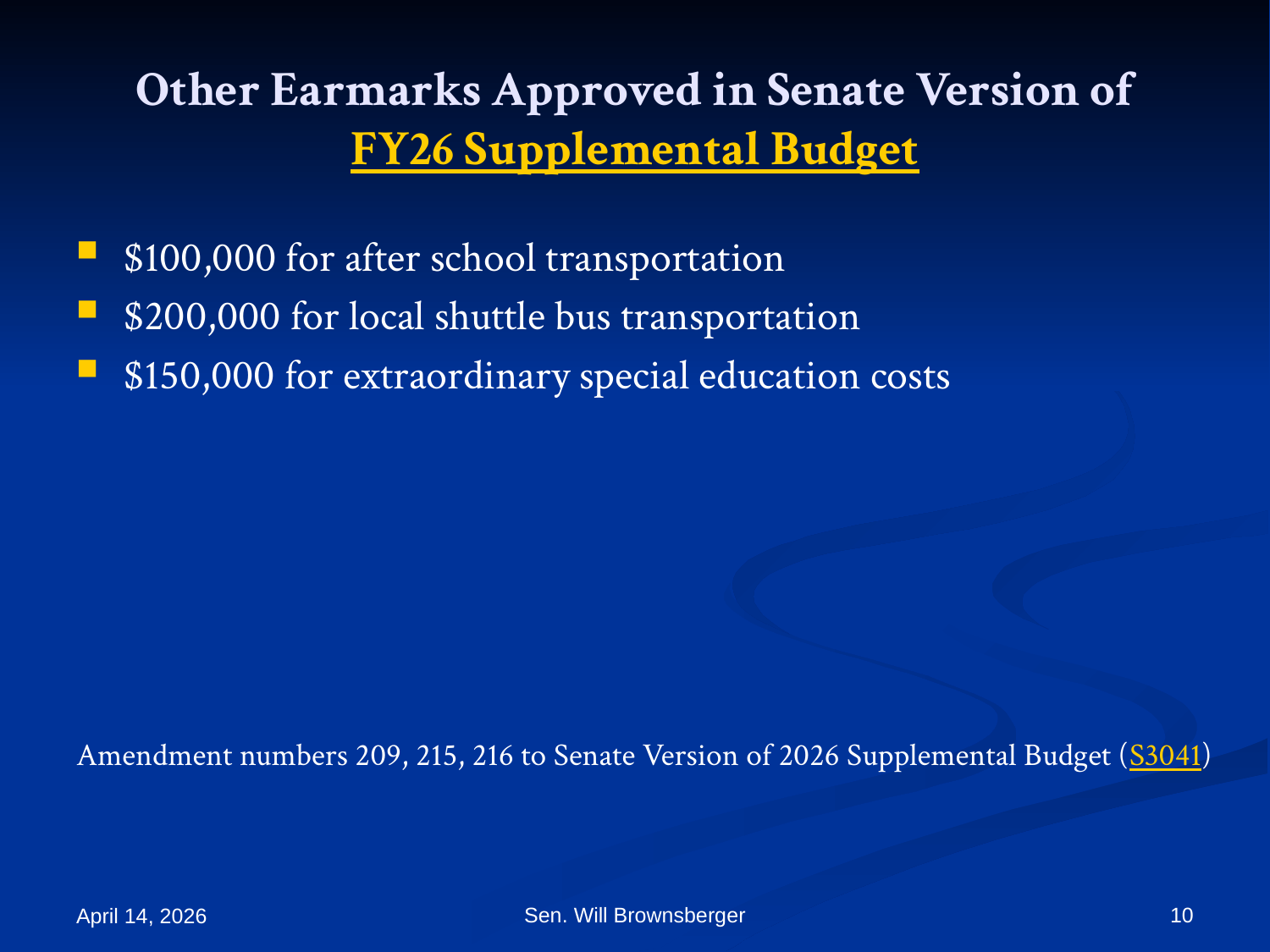

# Other Earmarks Approved in Senate Version of FY26 Supplemental Budget
$100,000 for after school transportation
$200,000 for local shuttle bus transportation
$150,000 for extraordinary special education costs

Amendment numbers 209, 215, 216 to Senate Version of 2026 Supplemental Budget (S3041)
Sen. Will Brownsberger
10
April 14, 2026